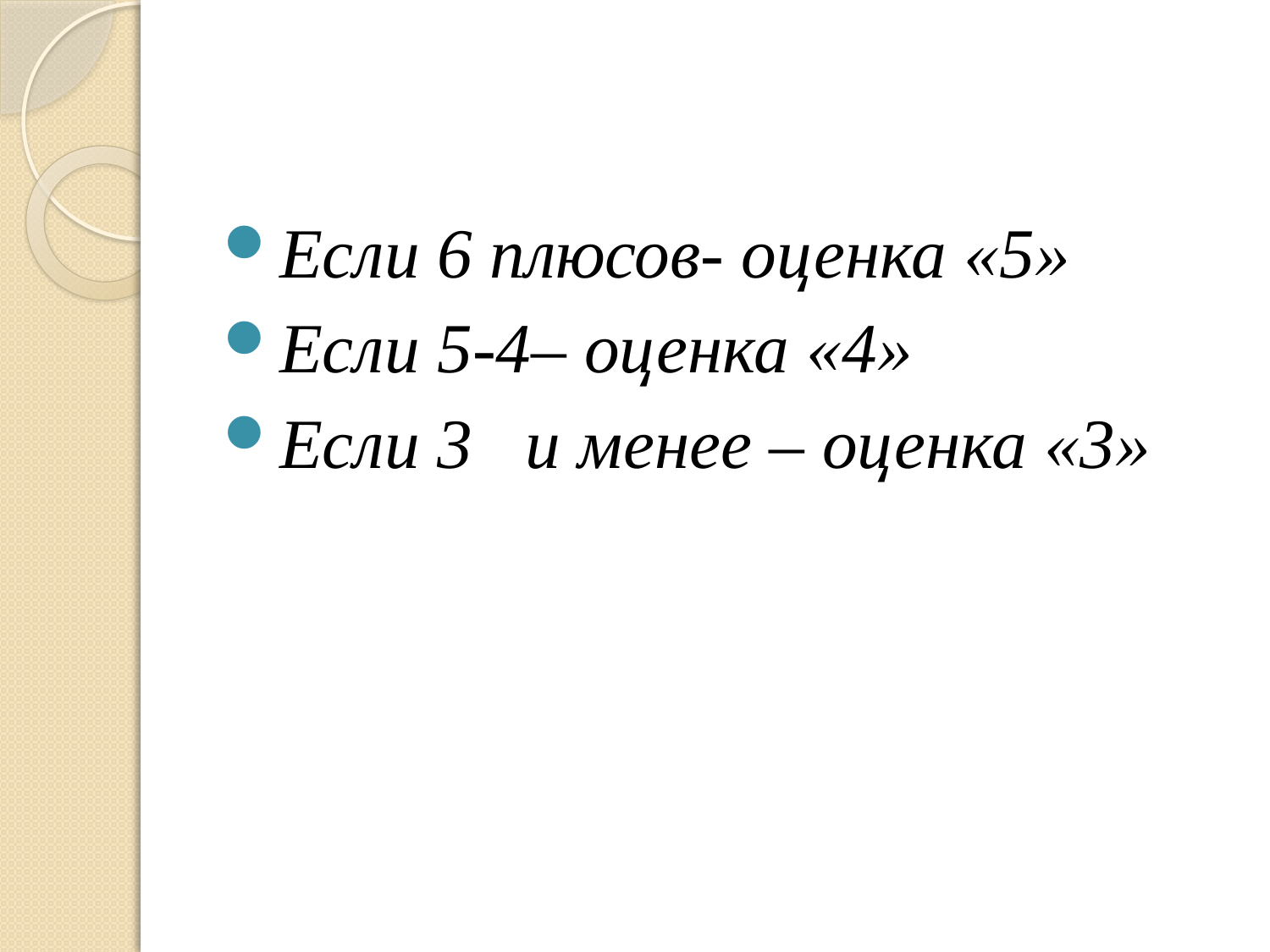

#
Если 6 плюсов- оценка «5»
Если 5-4– оценка «4»
Если 3   и менее – оценка «3»